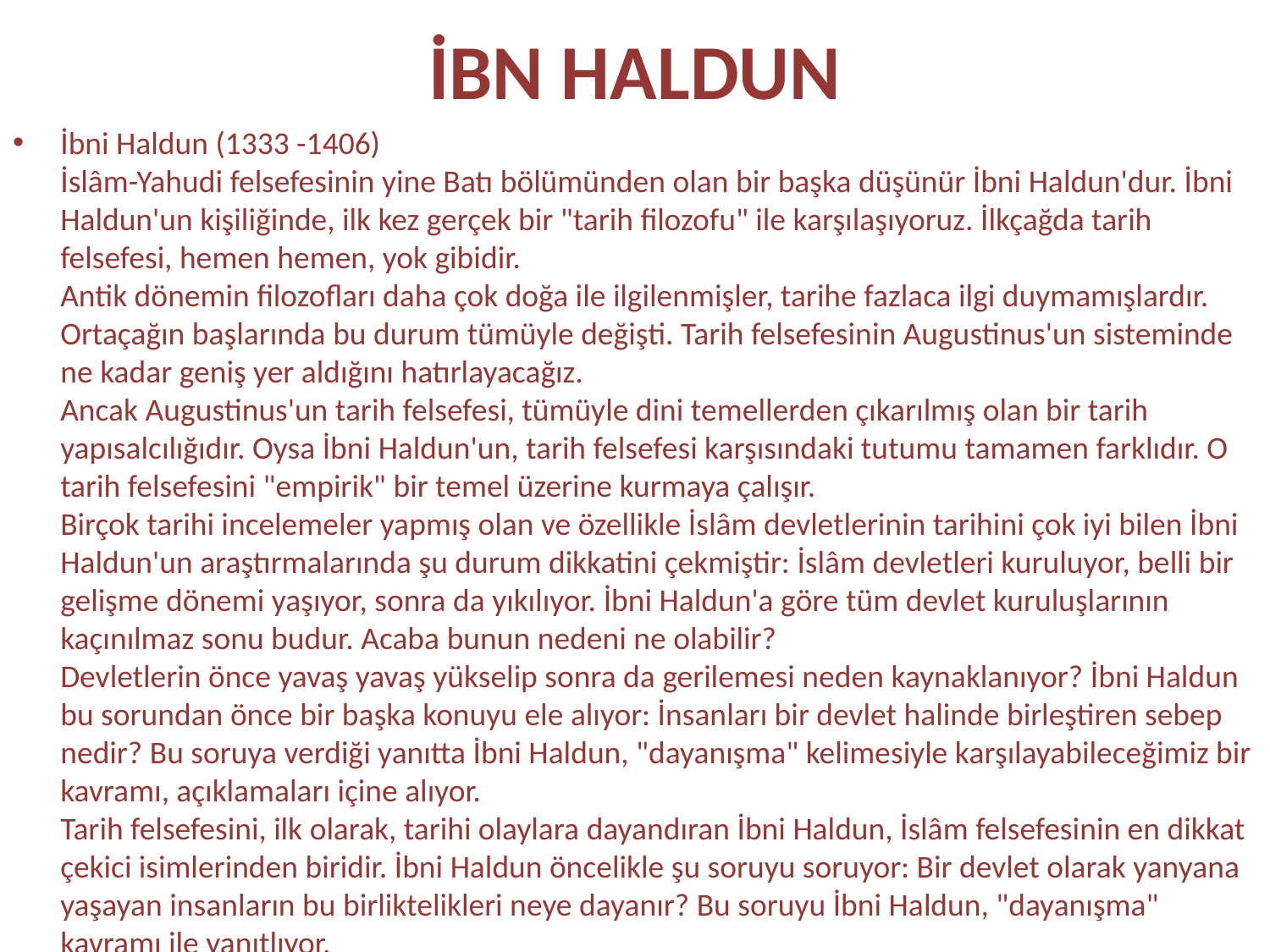

# İBN HALDUN
İbni Haldun (1333 -1406) 
İslâm-Yahudi felsefesinin yine Batı bölümünden olan bir başka düşünür İbni Haldun'dur. İbni Haldun'un kişiliğinde, ilk kez gerçek bir "tarih filozofu" ile karşılaşıyoruz. İlkçağda tarih felsefesi, hemen hemen, yok gibidir.
Antik dönemin filozofları daha çok doğa ile ilgilenmişler, tarihe fazlaca ilgi duymamışlardır. Ortaçağın başlarında bu durum tümüyle değişti. Tarih felsefesinin Augustinus'un sisteminde ne kadar geniş yer aldığını hatırlayacağız.
Ancak Augustinus'un tarih felsefesi, tümüyle dini temellerden çıkarılmış olan bir tarih yapısalcılığıdır. Oysa İbni Haldun'un, tarih felsefesi karşısındaki tutumu tamamen farklıdır. O tarih felsefesini "empirik" bir temel üzerine kurmaya çalışır.
Birçok tarihi incelemeler yapmış olan ve özellikle İslâm devletlerinin tarihini çok iyi bilen İbni Haldun'un araştırmalarında şu durum dikkatini çekmiştir: İslâm devletleri kuruluyor, belli bir gelişme dönemi yaşıyor, sonra da yıkılıyor. İbni Haldun'a göre tüm devlet kuruluşlarının kaçınılmaz sonu budur. Acaba bunun nedeni ne olabilir?
Devletlerin önce yavaş yavaş yükselip sonra da gerilemesi neden kaynaklanıyor? İbni Haldun bu sorundan önce bir başka konuyu ele alıyor: İnsanları bir devlet halinde birleştiren sebep nedir? Bu soruya verdiği yanıtta İbni Haldun, "dayanışma" kelimesiyle karşılayabileceğimiz bir kavramı, açıklamaları içine alıyor.
Tarih felsefesini, ilk olarak, tarihi olaylara dayandıran İbni Haldun, İslâm felsefesinin en dikkat çekici isimlerinden biridir. İbni Haldun öncelikle şu soruyu soruyor: Bir devlet olarak yanyana yaşayan insanların bu birliktelikleri neye dayanır? Bu soruyu İbni Haldun, "dayanışma" kavramı ile yanıtlıyor.